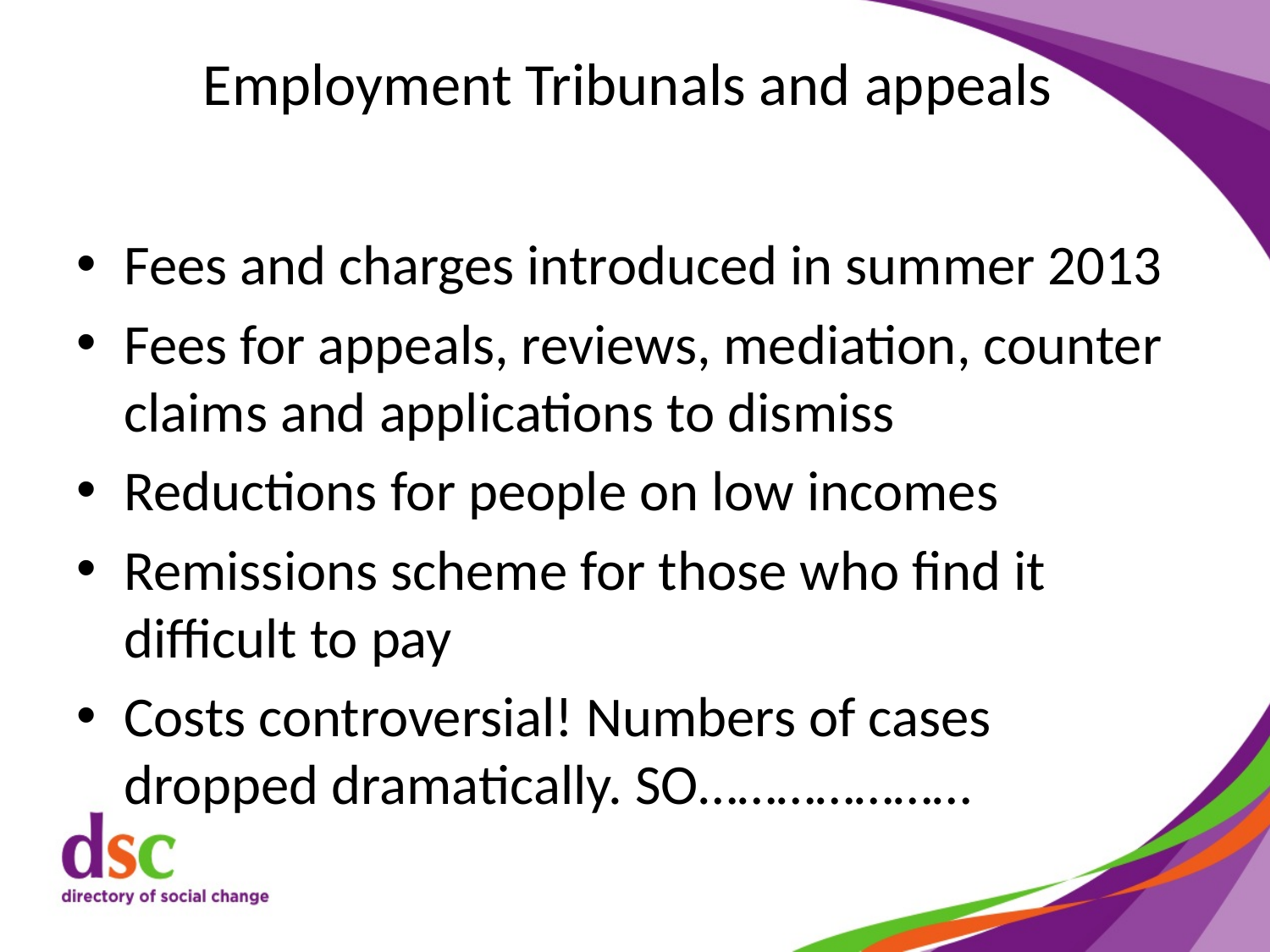

# Employment Tribunals and appeals
Fees and charges introduced in summer 2013
Fees for appeals, reviews, mediation, counter claims and applications to dismiss
Reductions for people on low incomes
Remissions scheme for those who find it difficult to pay
Costs controversial! Numbers of cases dropped dramatically. SO…………………